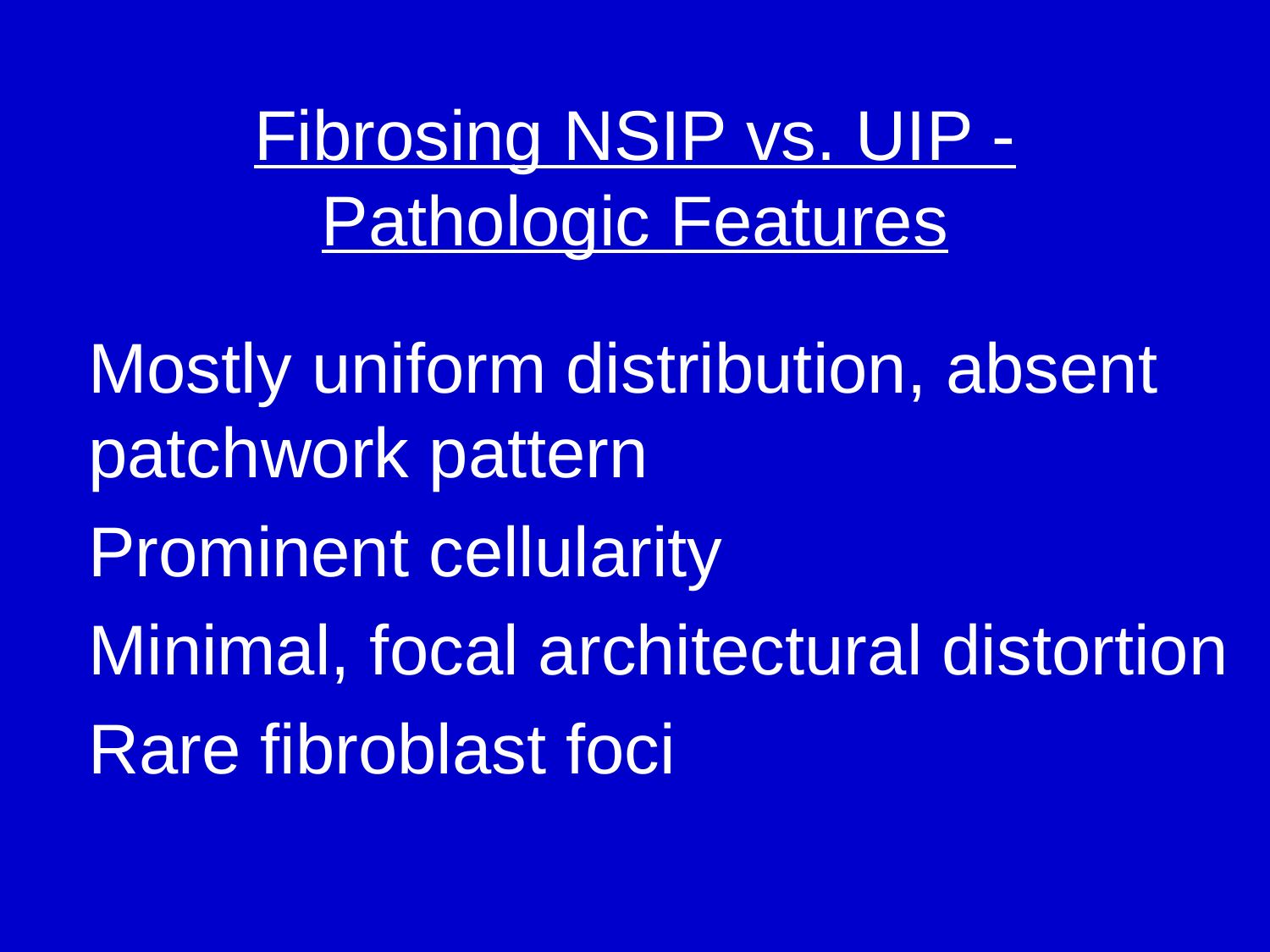

Fibrosing NSIP vs. UIP - Pathologic Features
Mostly uniform distribution, absent 	patchwork pattern
Prominent cellularity
Minimal, focal architectural distortion
Rare fibroblast foci